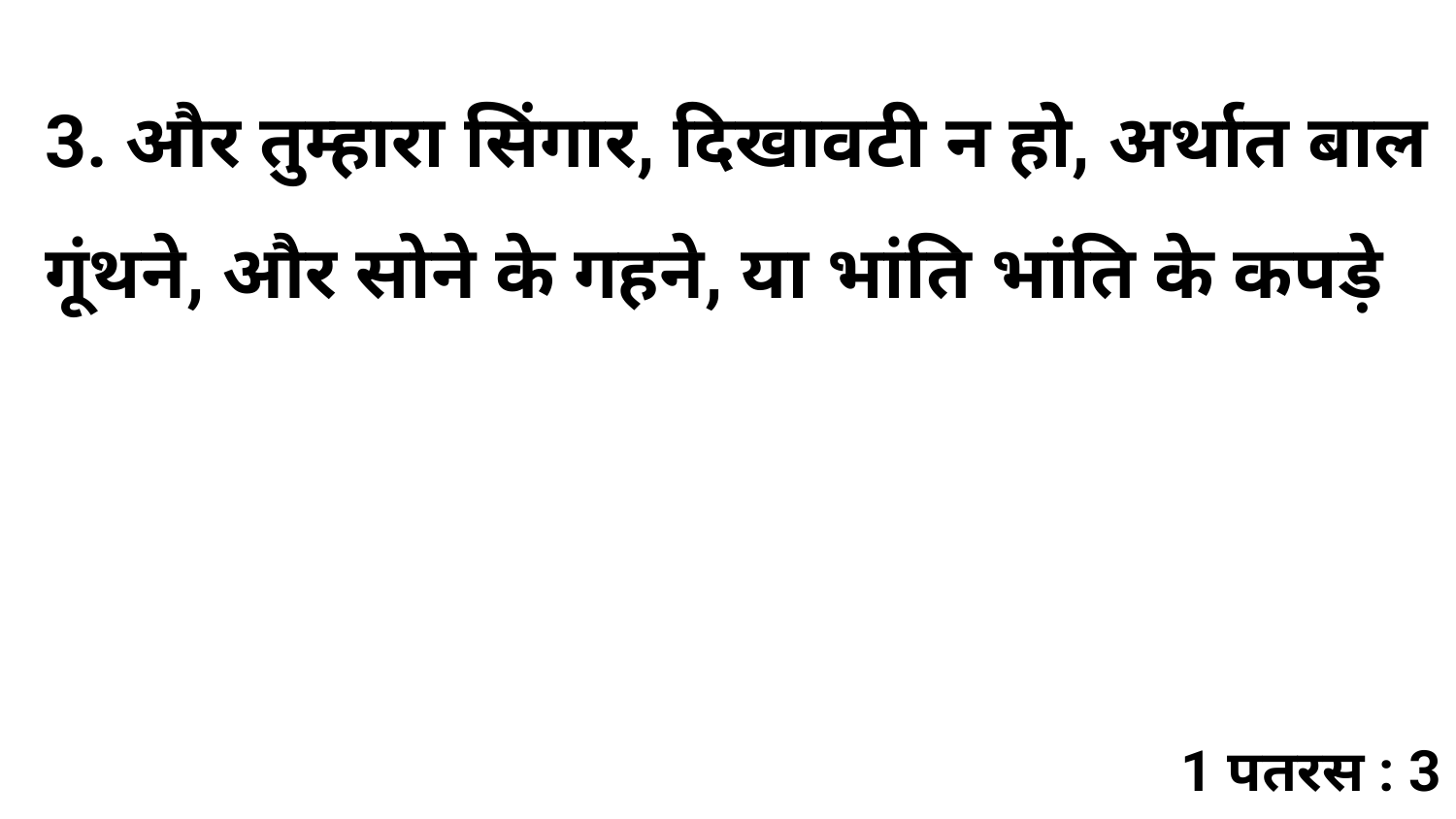

3. और तुम्हारा सिंगार, दिखावटी न हो, अर्थात बाल गूंथने, और सोने के गहने, या भांति भांति के कपड़े
1 पतरस : 3